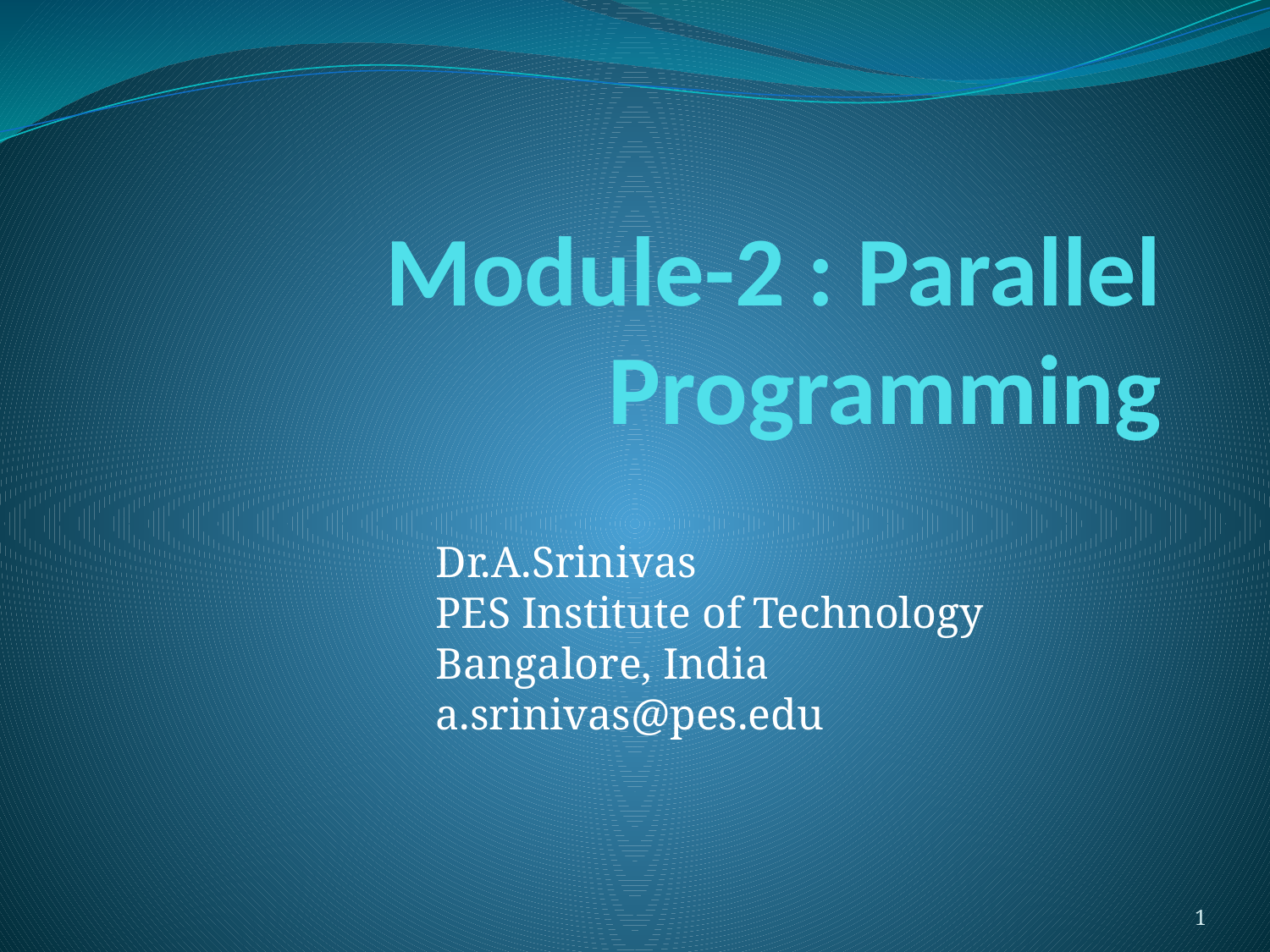

# Module-2 : Parallel Programming
Dr.A.Srinivas
PES Institute of Technology
Bangalore, India
a.srinivas@pes.edu

1